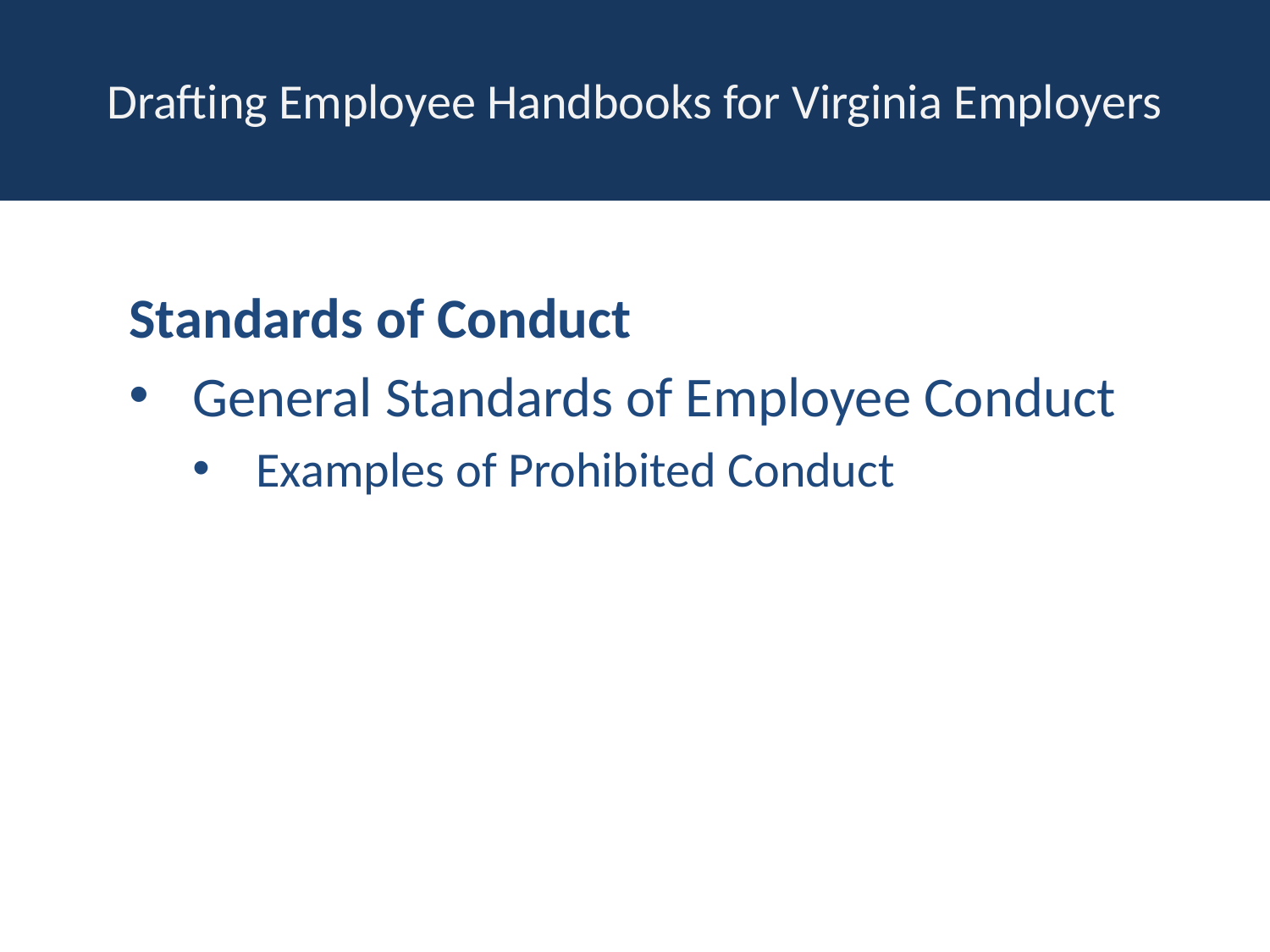

# Drafting Employee Handbooks for Virginia Employers
Standards of Conduct
General Standards of Employee Conduct
Examples of Prohibited Conduct